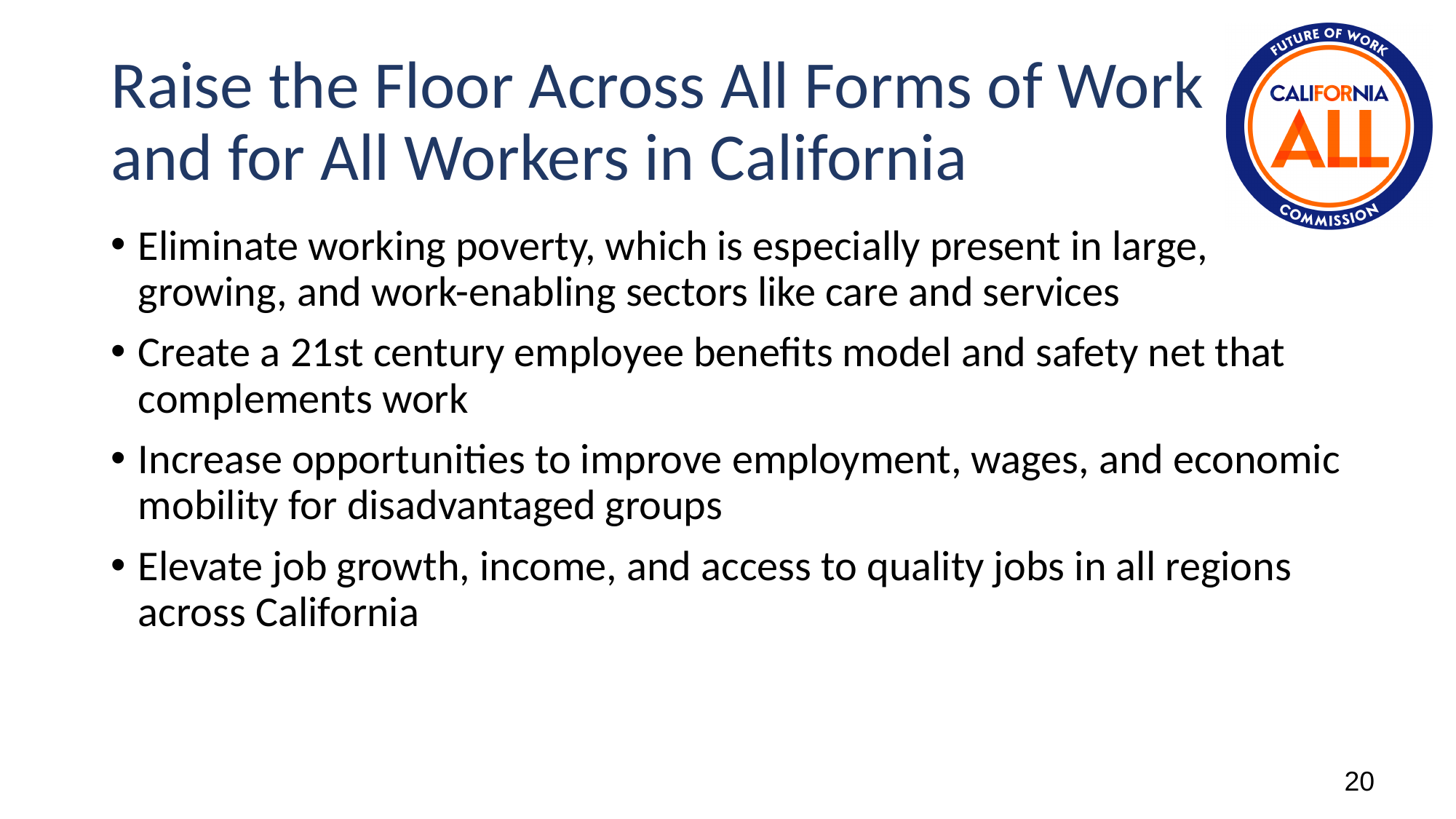

# Raise the Floor Across All Forms of Work and for All Workers in California
Eliminate working poverty, which is especially present in large, growing, and work-enabling sectors like care and services
Create a 21st century employee benefits model and safety net that complements work
Increase opportunities to improve employment, wages, and economic mobility for disadvantaged groups
Elevate job growth, income, and access to quality jobs in all regions across California